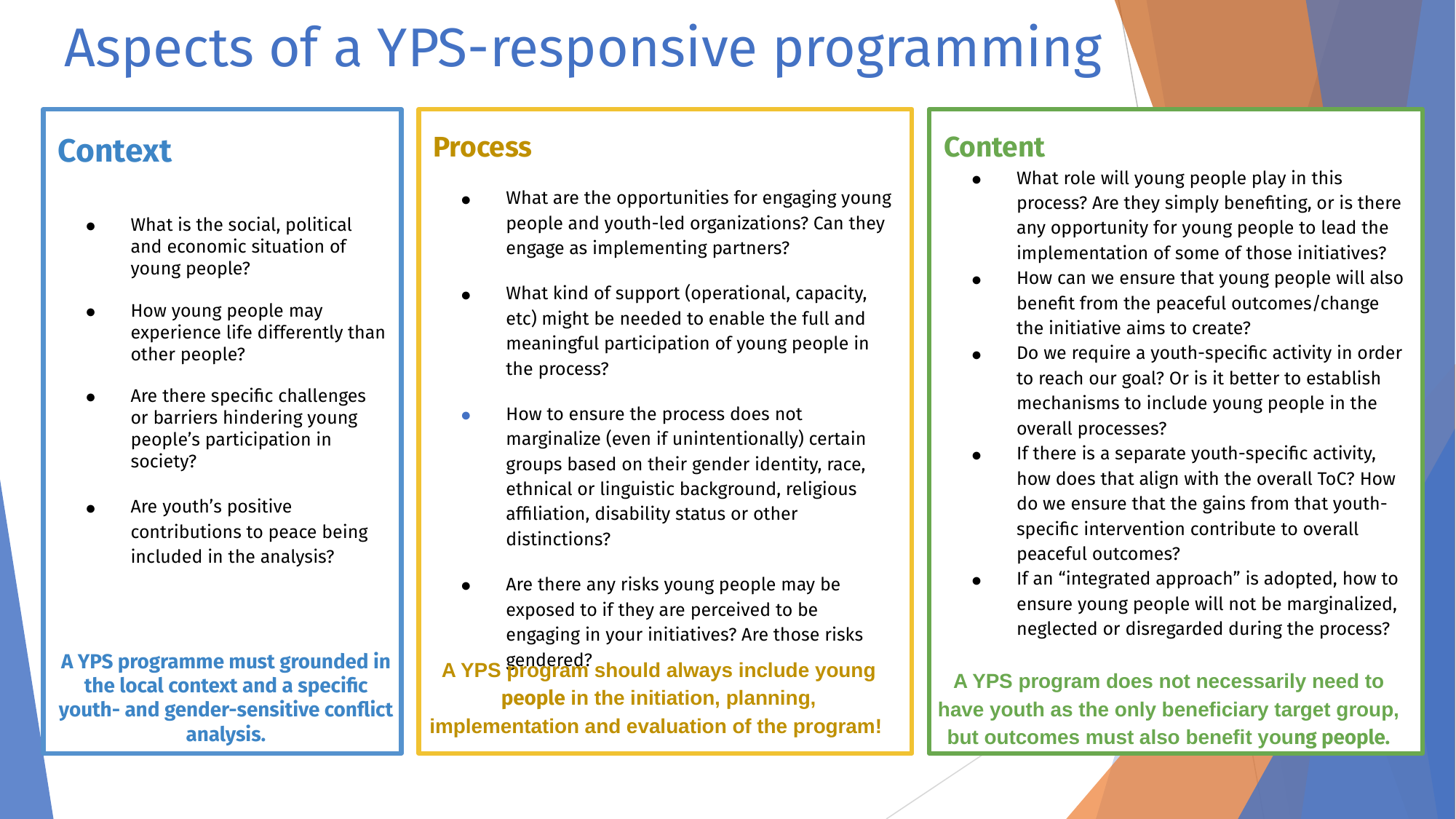

# Aspects of a YPS-responsive programming
Process
What are the opportunities for engaging young people and youth-led organizations? Can they engage as implementing partners?
What kind of support (operational, capacity, etc) might be needed to enable the full and meaningful participation of young people in the process?
How to ensure the process does not marginalize (even if unintentionally) certain groups based on their gender identity, race, ethnical or linguistic background, religious affiliation, disability status or other distinctions?
Are there any risks young people may be exposed to if they are perceived to be engaging in your initiatives? Are those risks gendered?

Content
What role will young people play in this process? Are they simply benefiting, or is there any opportunity for young people to lead the implementation of some of those initiatives?
How can we ensure that young people will also benefit from the peaceful outcomes/change the initiative aims to create?
Do we require a youth-specific activity in order to reach our goal? Or is it better to establish mechanisms to include young people in the overall processes?
If there is a separate youth-specific activity, how does that align with the overall ToC? How do we ensure that the gains from that youth-specific intervention contribute to overall peaceful outcomes?
If an “integrated approach” is adopted, how to ensure young people will not be marginalized, neglected or disregarded during the process?

Context

What is the social, political and economic situation of young people?
How young people may experience life differently than other people?
Are there specific challenges or barriers hindering young people’s participation in society?
Are youth’s positive contributions to peace being included in the analysis?

A YPS programme must grounded in the local context and a specific youth- and gender-sensitive conflict analysis.
A YPS program should always include young people in the initiation, planning, implementation and evaluation of the program!
A YPS program does not necessarily need to have youth as the only beneficiary target group, but outcomes must also benefit young people.